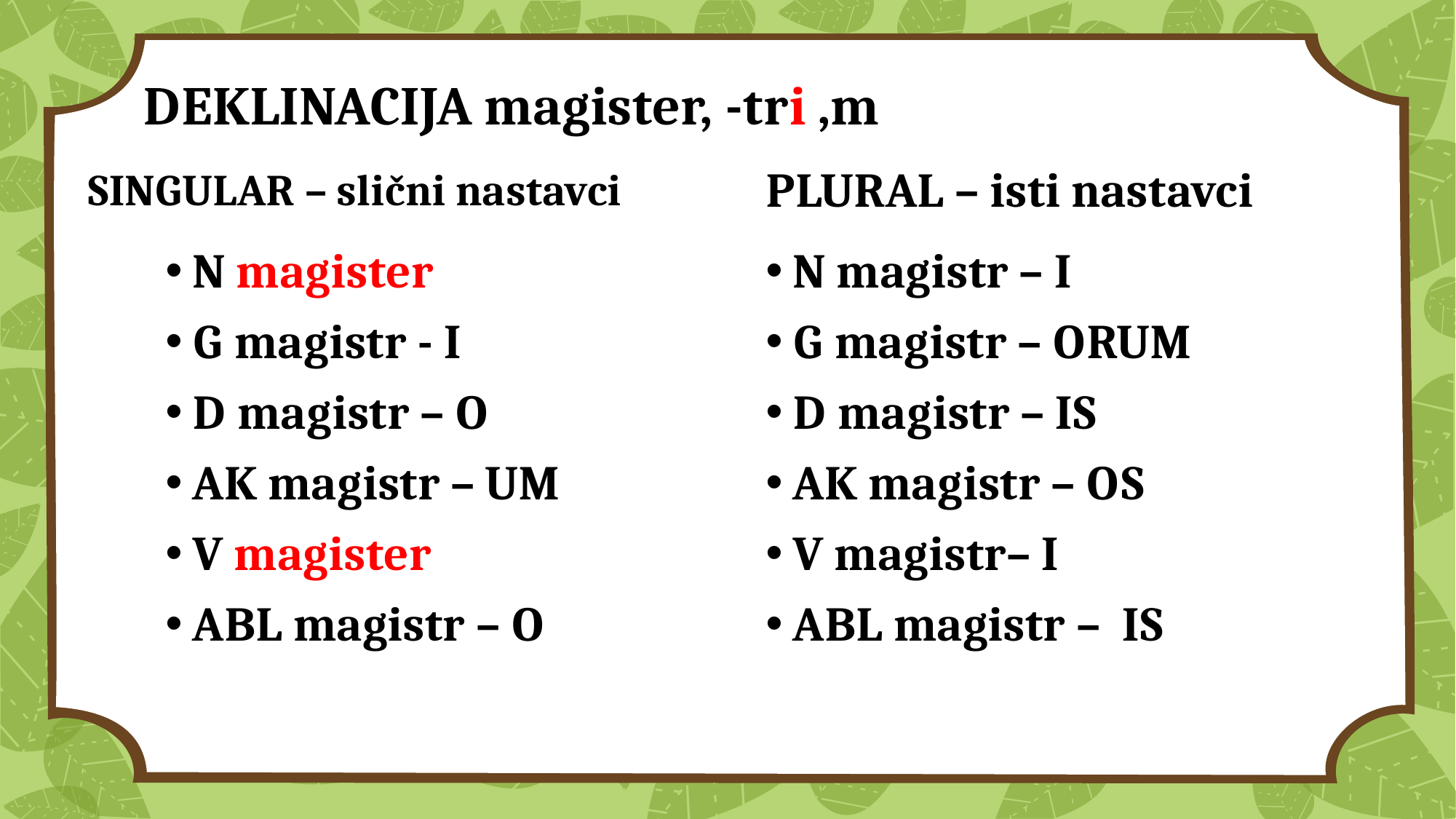

# DEKLINACIJA magister, -tri ,m
SINGULAR – slični nastavci
PLURAL – isti nastavci
N magister
G magistr - I
D magistr – O
AK magistr – UM
V magister
ABL magistr – O
N magistr – I
G magistr – ORUM
D magistr – IS
AK magistr – OS
V magistr– I
ABL magistr –  IS